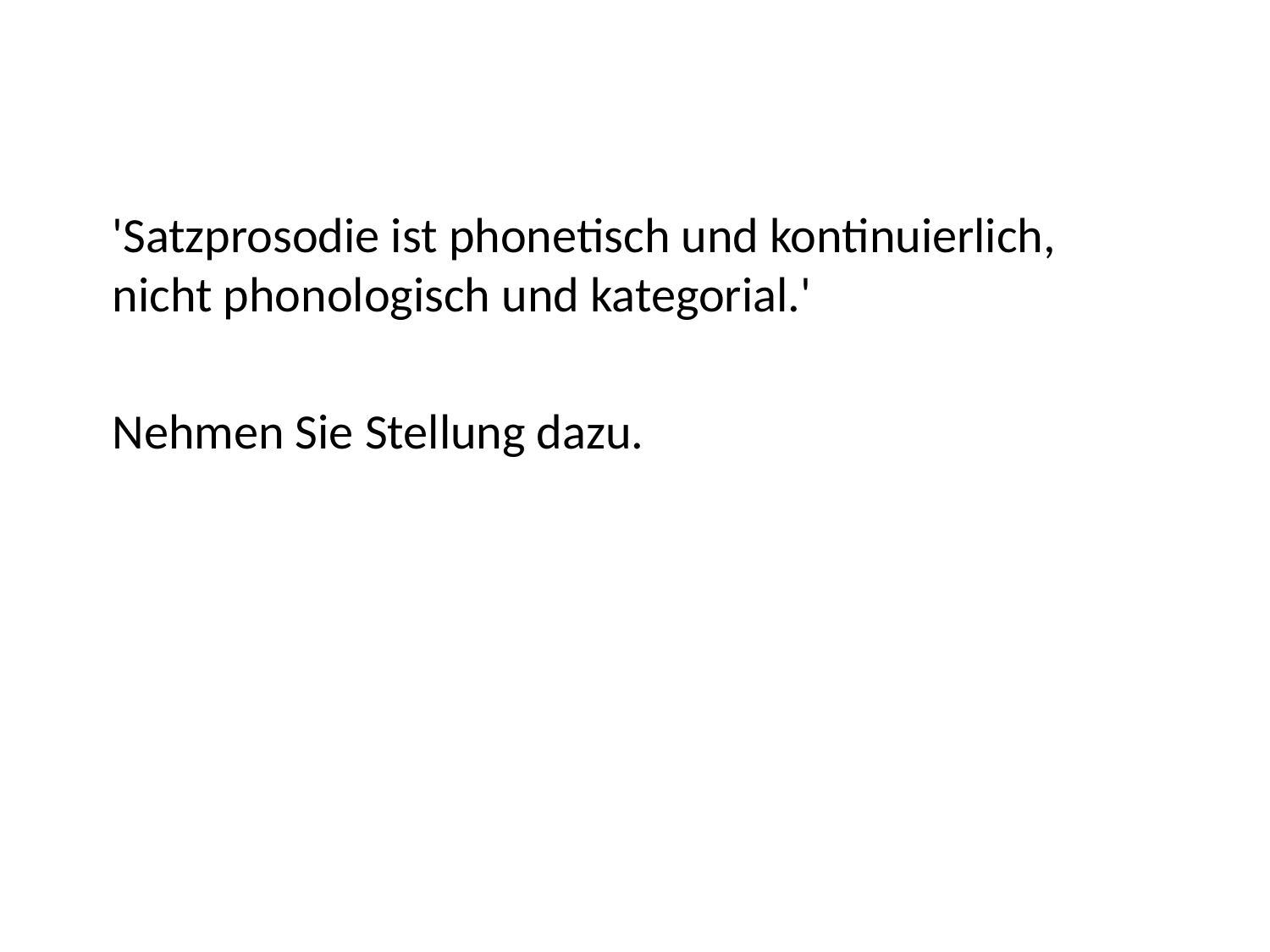

'Satzprosodie ist phonetisch und kontinuierlich,
nicht phonologisch und kategorial.'
Nehmen Sie Stellung dazu.